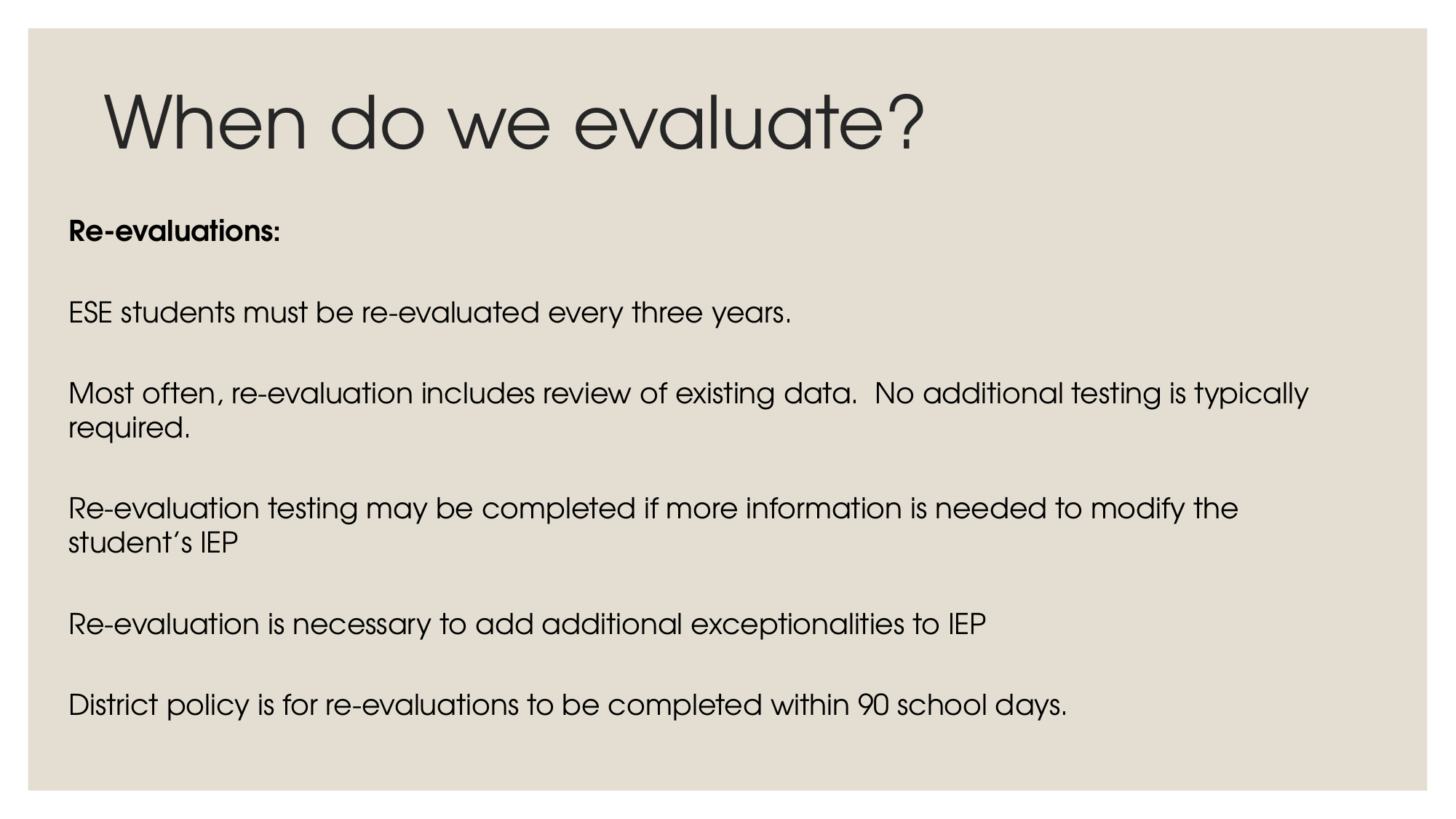

# When do we evaluate?
Re-evaluations:

ESE students must be re-evaluated every three years.

Most often, re-evaluation includes review of existing data.  No additional testing is typically required.

Re-evaluation testing may be completed if more information is needed to modify the student’s IEP

Re-evaluation is necessary to add additional exceptionalities to IEP

District policy is for re-evaluations to be completed within 90 school days.